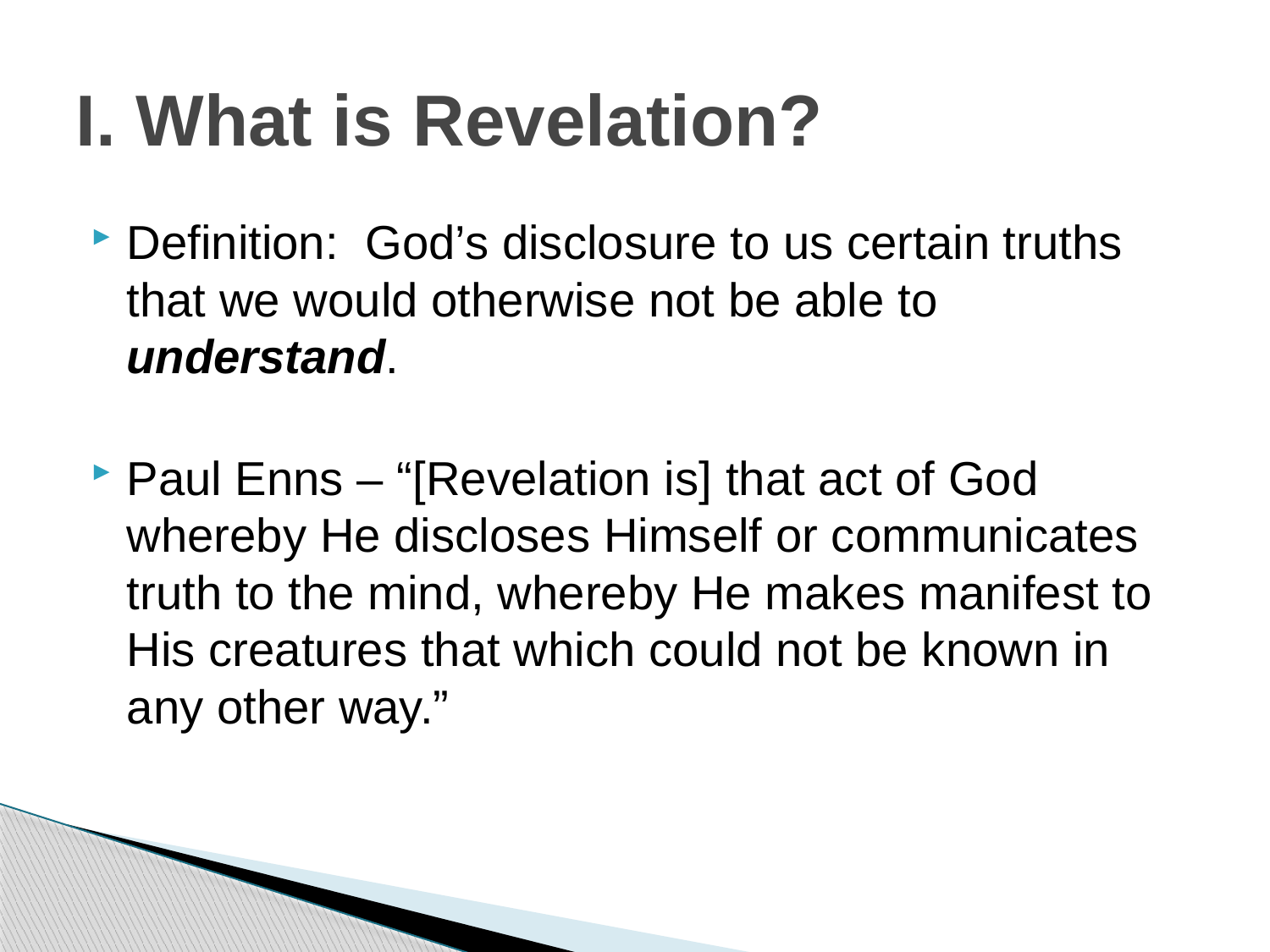

# I. What is Revelation?
Definition:  God’s disclosure to us certain truths that we would otherwise not be able to understand.
Paul Enns – “[Revelation is] that act of God whereby He discloses Himself or communicates truth to the mind, whereby He makes manifest to His creatures that which could not be known in any other way.”